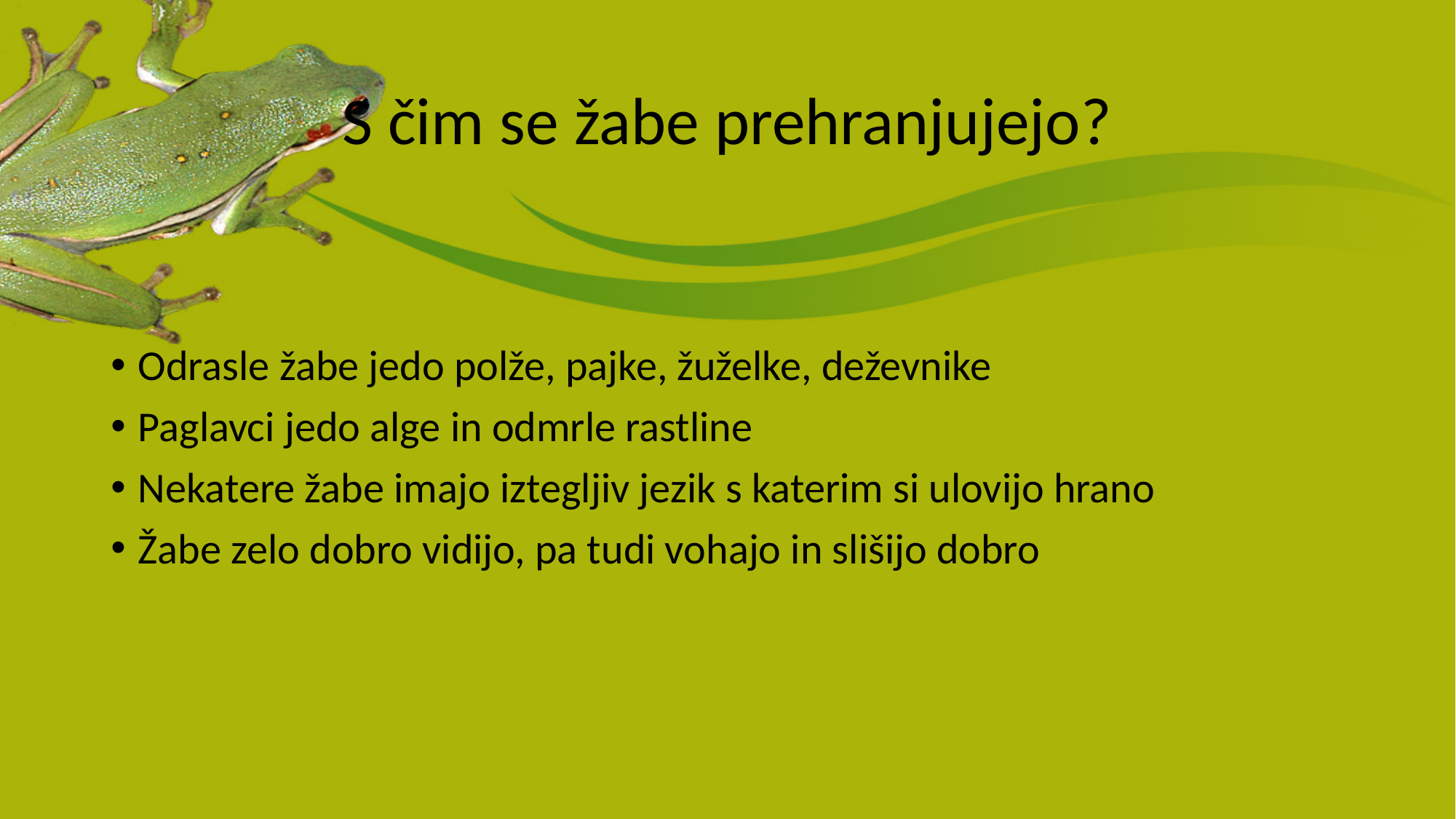

# S čim se žabe prehranjujejo?
Odrasle žabe jedo polže, pajke, žuželke, deževnike
Paglavci jedo alge in odmrle rastline
Nekatere žabe imajo iztegljiv jezik s katerim si ulovijo hrano
Žabe zelo dobro vidijo, pa tudi vohajo in slišijo dobro